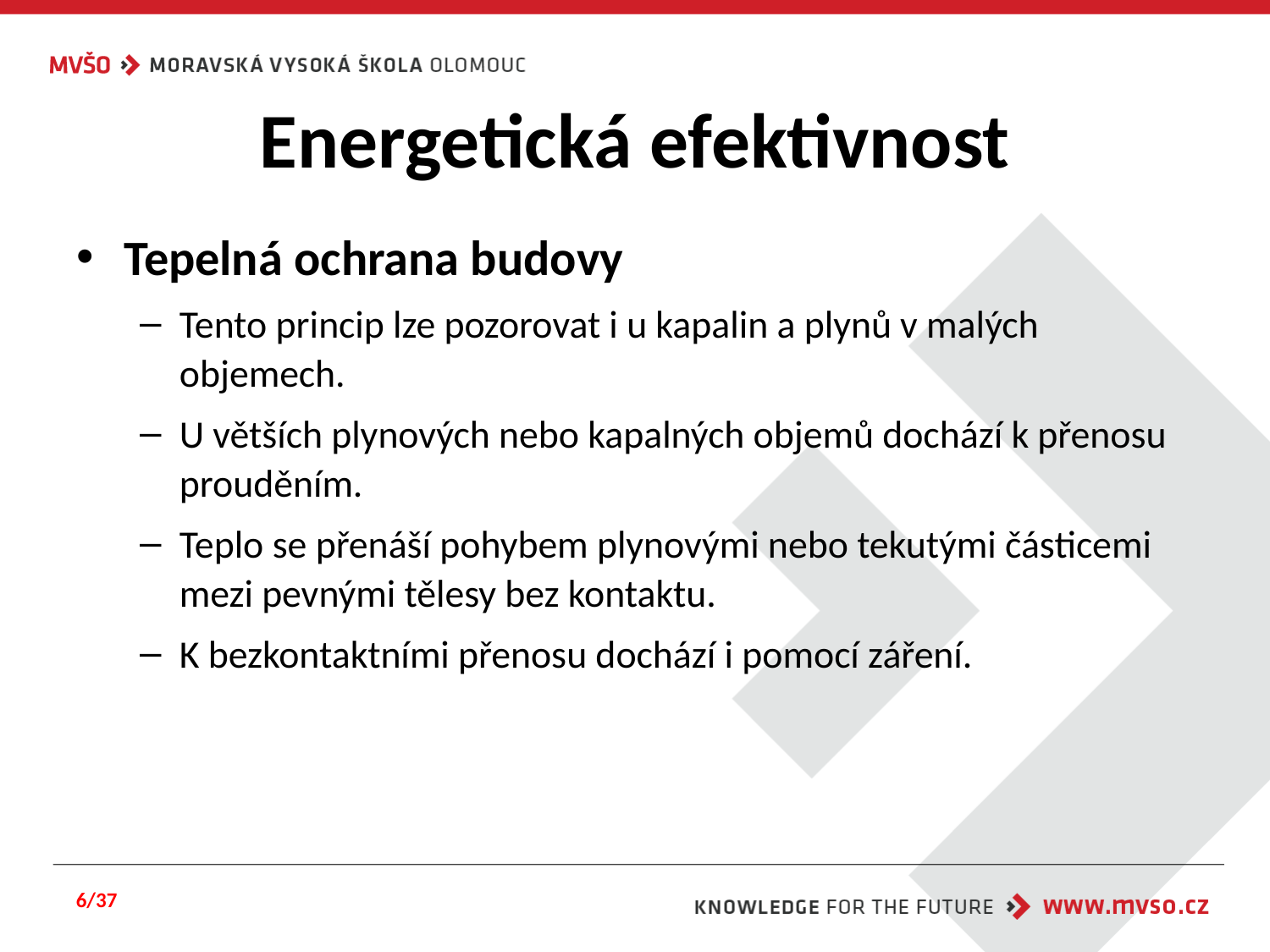

# Energetická efektivnost
Tepelná ochrana budovy
Tento princip lze pozorovat i u kapalin a plynů v malých objemech.
U větších plynových nebo kapalných objemů dochází k přenosu prouděním.
Teplo se přenáší pohybem plynovými nebo tekutými částicemi mezi pevnými tělesy bez kontaktu.
K bezkontaktními přenosu dochází i pomocí záření.
6/37